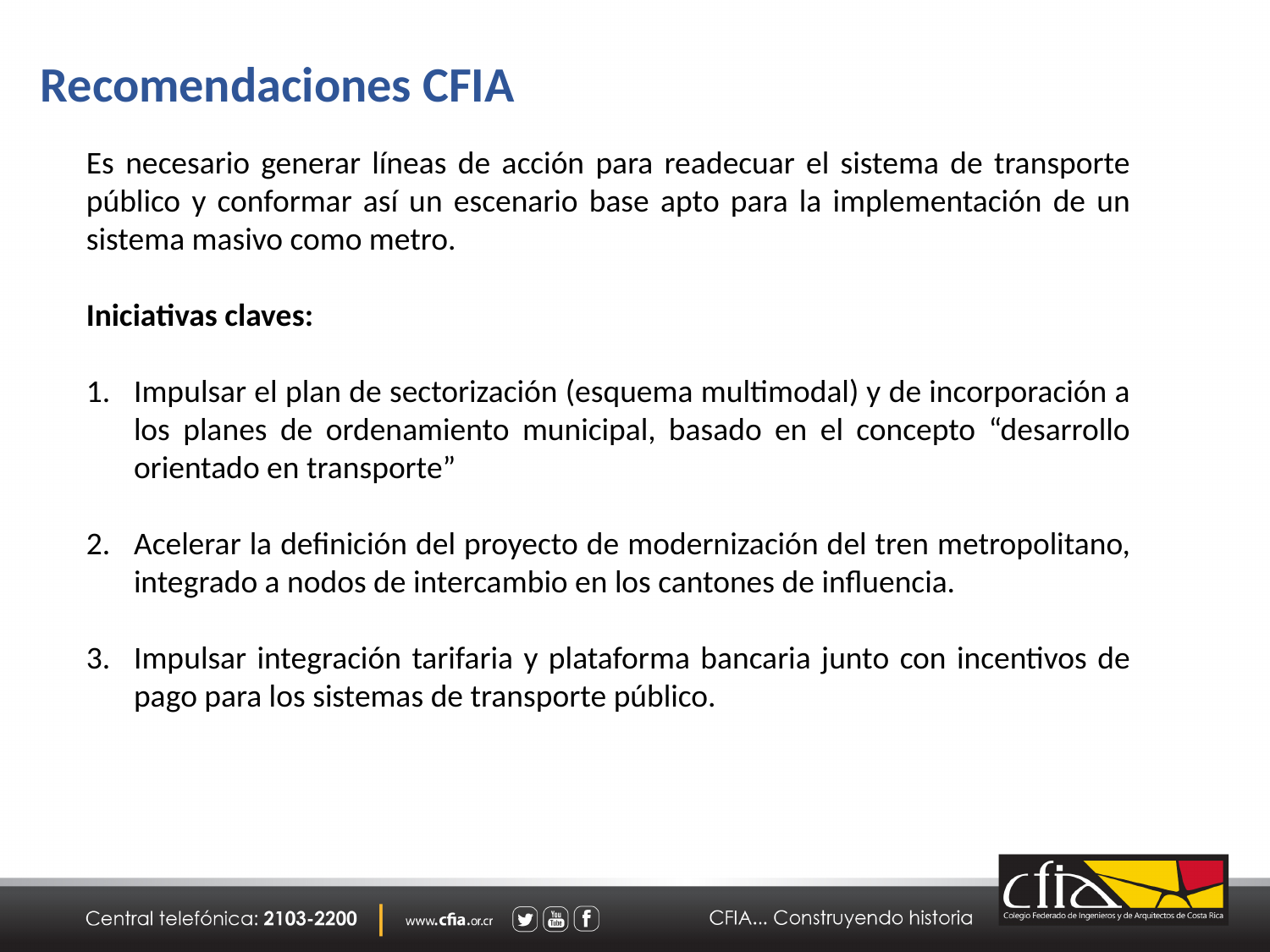

Recomendaciones CFIA
Es necesario generar líneas de acción para readecuar el sistema de transporte público y conformar así un escenario base apto para la implementación de un sistema masivo como metro.

Iniciativas claves:

Impulsar el plan de sectorización (esquema multimodal) y de incorporación a los planes de ordenamiento municipal, basado en el concepto “desarrollo orientado en transporte”

Acelerar la definición del proyecto de modernización del tren metropolitano, integrado a nodos de intercambio en los cantones de influencia.

Impulsar integración tarifaria y plataforma bancaria junto con incentivos de pago para los sistemas de transporte público.